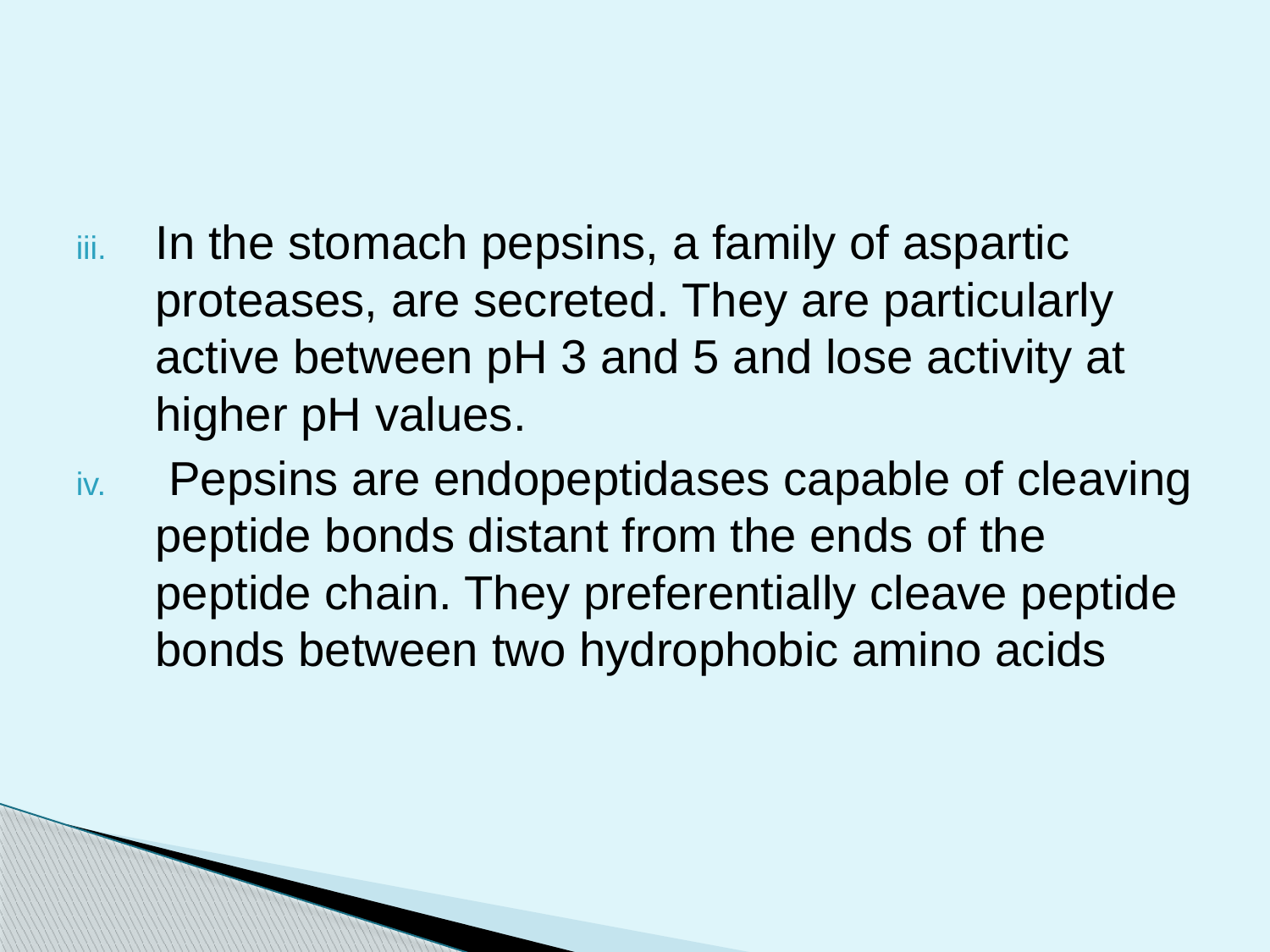

In the stomach pepsins, a family of aspartic proteases, are secreted. They are particularly active between pH 3 and 5 and lose activity at higher pH values.
 Pepsins are endopeptidases capable of cleaving peptide bonds distant from the ends of the peptide chain. They preferentially cleave peptide bonds between two hydrophobic amino acids